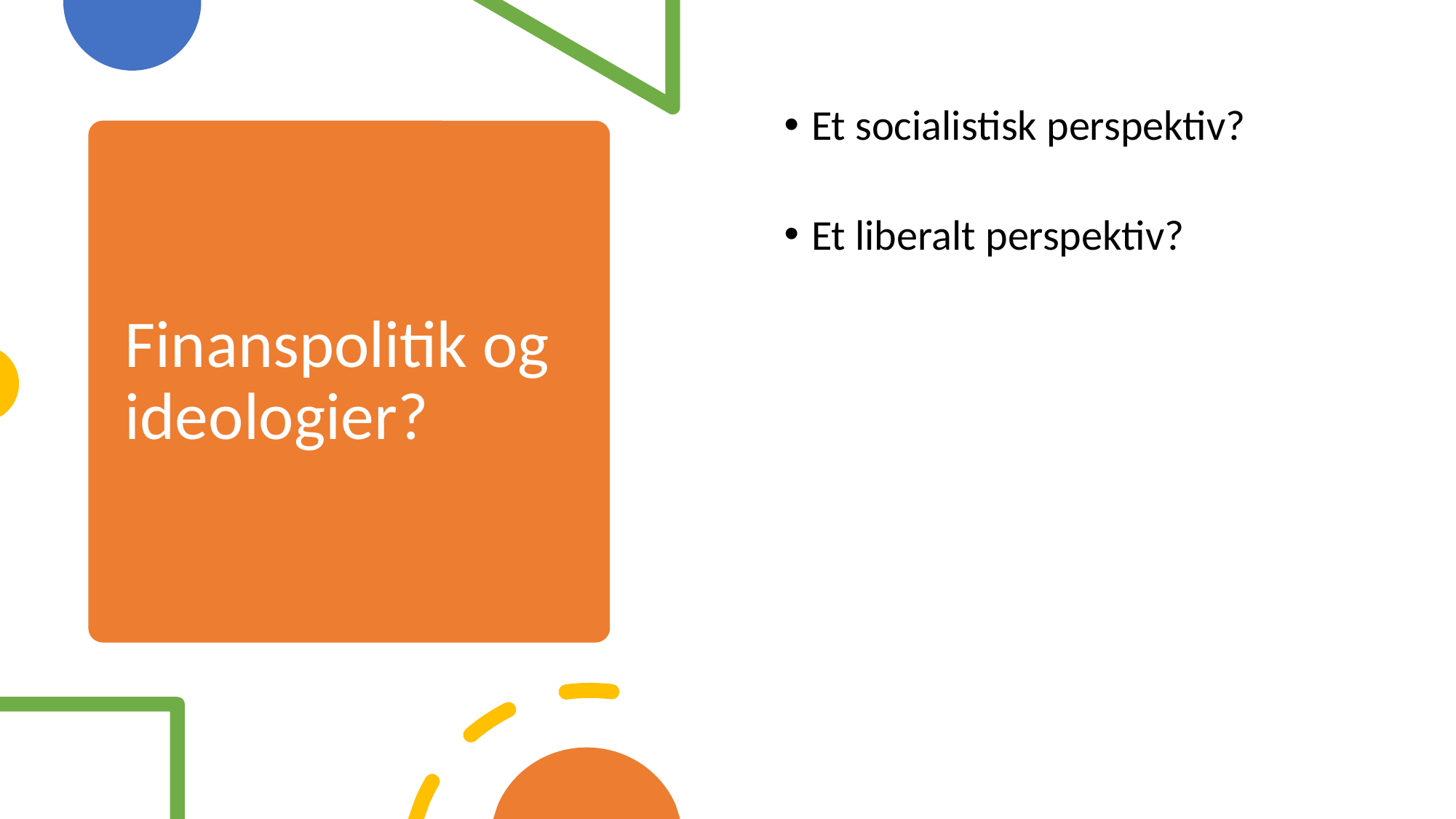

Et socialistisk perspektiv?

Et liberalt perspektiv?

# Finanspolitik og ideologier?